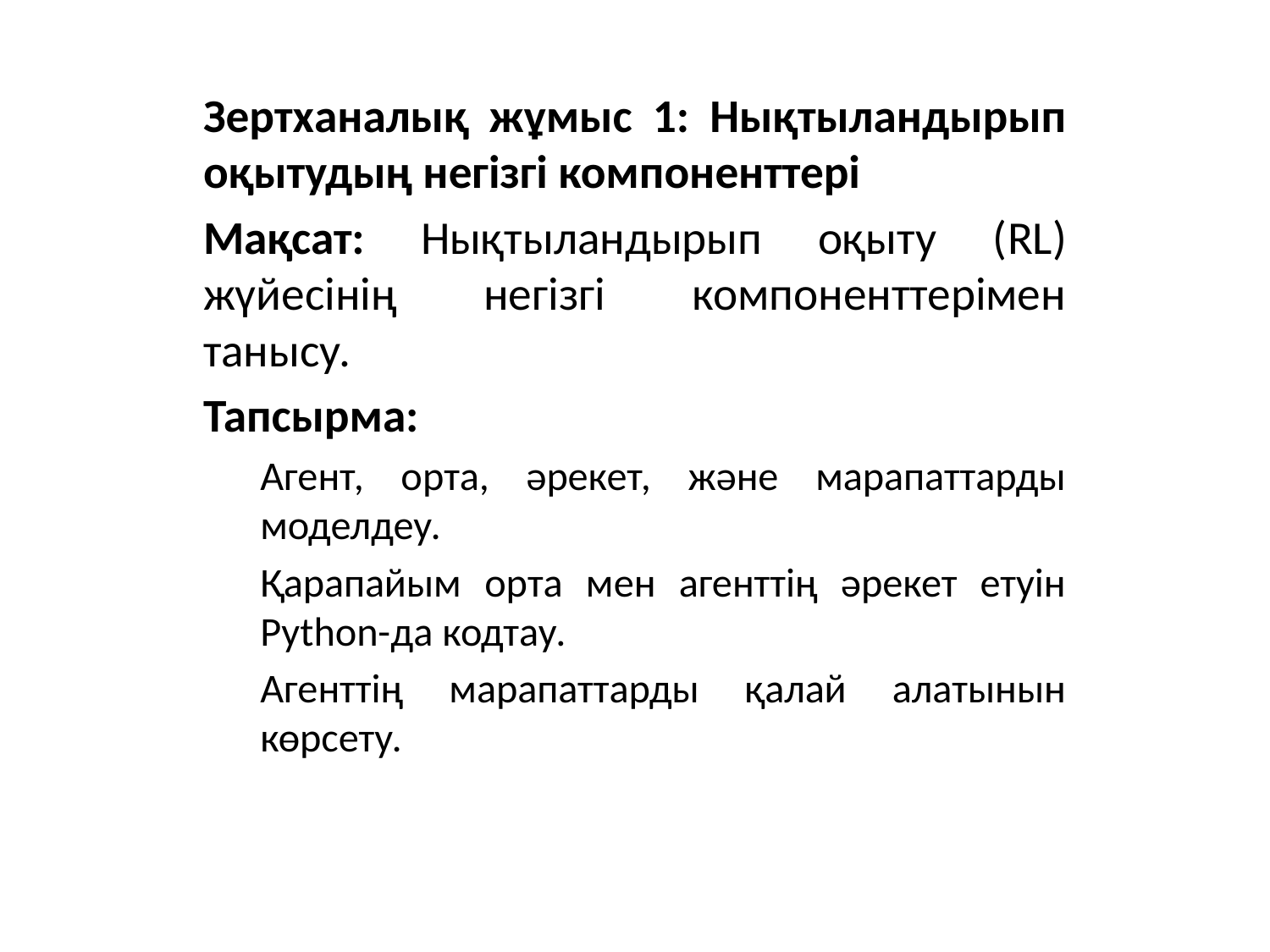

Зертханалық жұмыс 1: Нықтыландырып оқытудың негізгі компоненттері
Мақсат: Нықтыландырып оқыту (RL) жүйесінің негізгі компоненттерімен танысу.
Тапсырма:
Агент, орта, әрекет, және марапаттарды моделдеу.
Қарапайым орта мен агенттің әрекет етуін Python-да кодтау.
Агенттің марапаттарды қалай алатынын көрсету.